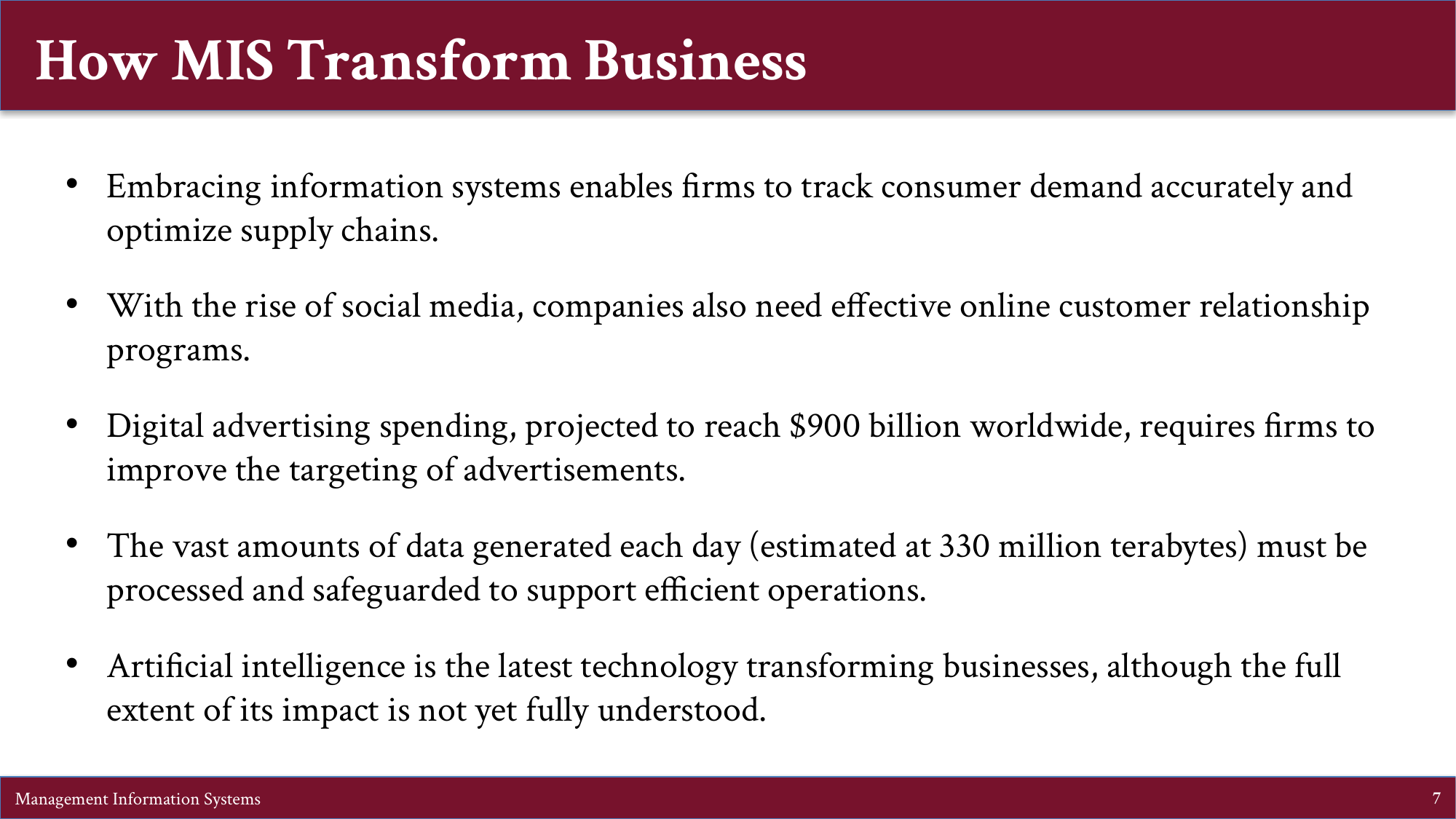

# How MIS Transform Business
Embracing information systems enables firms to track consumer demand accurately and optimize supply chains.

With the rise of social media, companies also need effective online customer relationship programs.

Digital advertising spending, projected to reach $900 billion worldwide, requires firms to improve the targeting of advertisements.

The vast amounts of data generated each day (estimated at 330 million terabytes) must be processed and safeguarded to support efficient operations.

Artificial intelligence is the latest technology transforming businesses, although the full extent of its impact is not yet fully understood.

 Management Information Systems
7